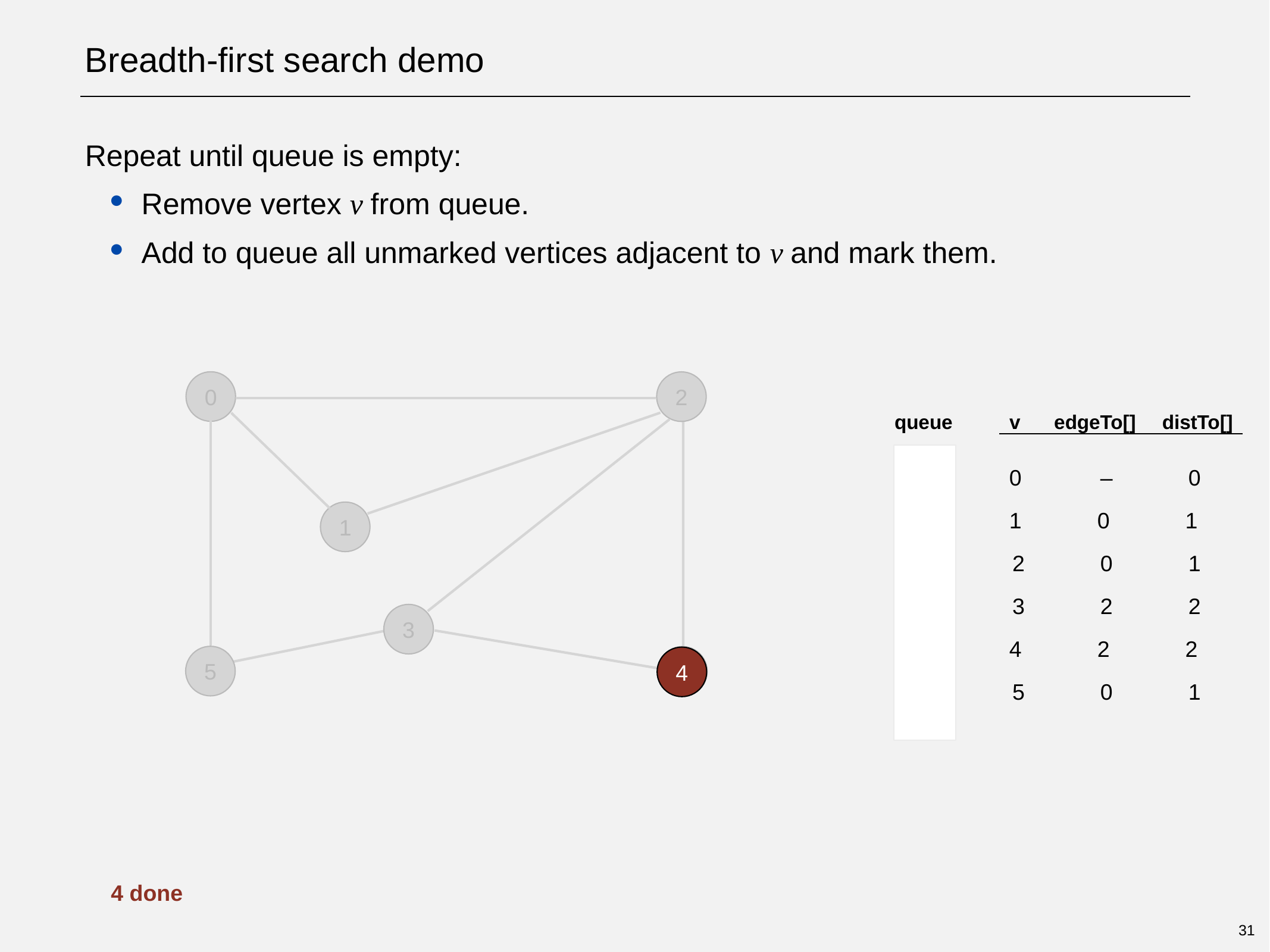

# Breadth-first search demo
Repeat until queue is empty:
Remove vertex v from queue.
Add to queue all unmarked vertices adjacent to v and mark them.
0
2
queue
v
edgeTo[]
distTo[]

0
1
2
3
4
5
–
0
0
2
2
0
0
1
1
2
2
1

1
3

5
4
4
4 done
31